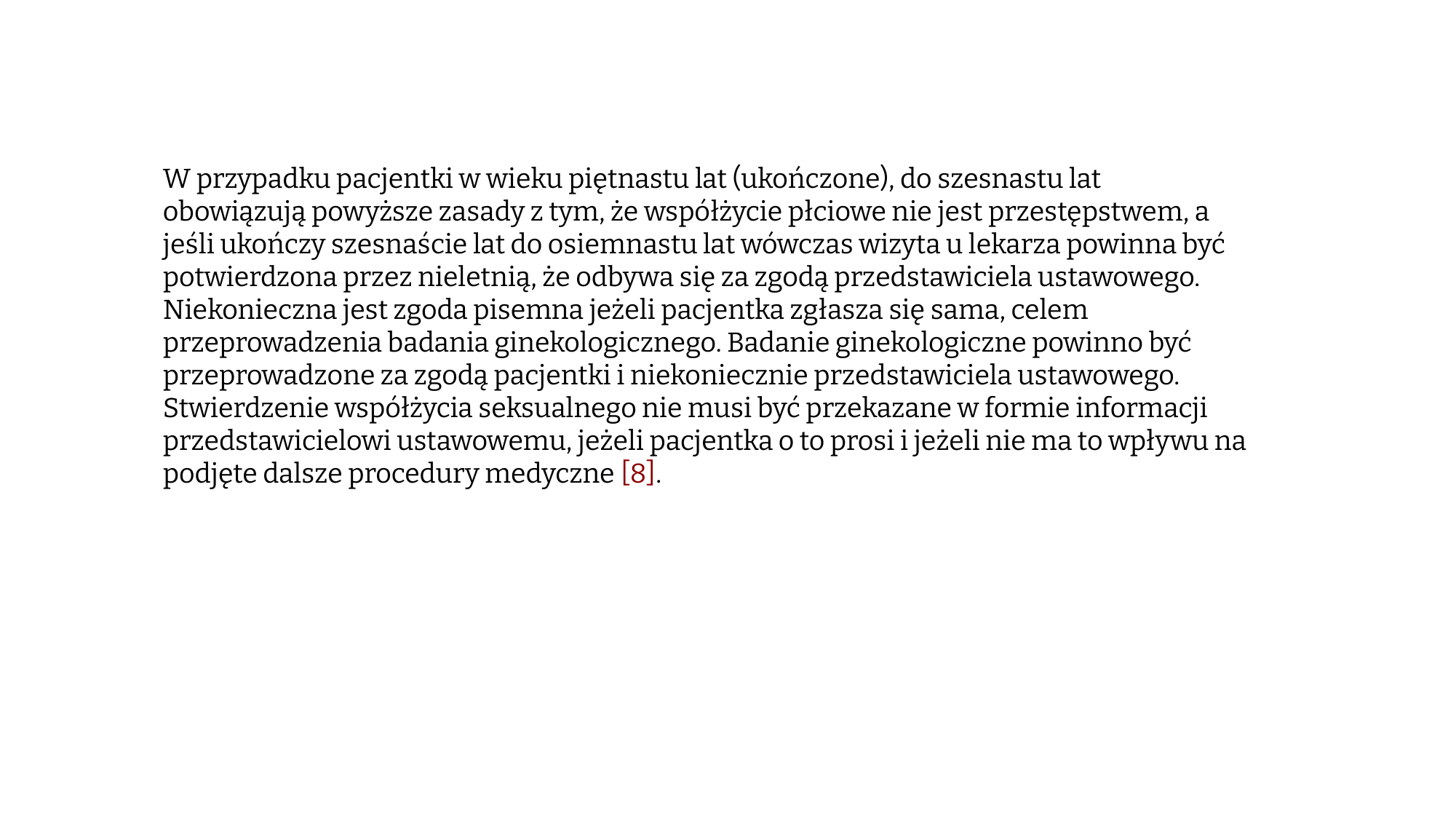

W przypadku pacjentki w wieku piętnastu lat (ukończone), do szesnastu lat obowiązują powyższe zasady z tym, że współżycie płciowe nie jest przestępstwem, a jeśli ukończy szesnaście lat do osiemnastu lat wówczas wizyta u lekarza powinna być potwierdzona przez nieletnią, że odbywa się za zgodą przedstawiciela ustawowego. Niekonieczna jest zgoda pisemna jeżeli pacjentka zgłasza się sama, celem przeprowadzenia badania ginekologicznego. Badanie ginekologiczne powinno być przeprowadzone za zgodą pacjentki i niekoniecznie przedstawiciela ustawowego. Stwierdzenie współżycia seksualnego nie musi być przekazane w formie informacji przedstawicielowi ustawowemu, jeżeli pacjentka o to prosi i jeżeli nie ma to wpływu na podjęte dalsze procedury medyczne [8].